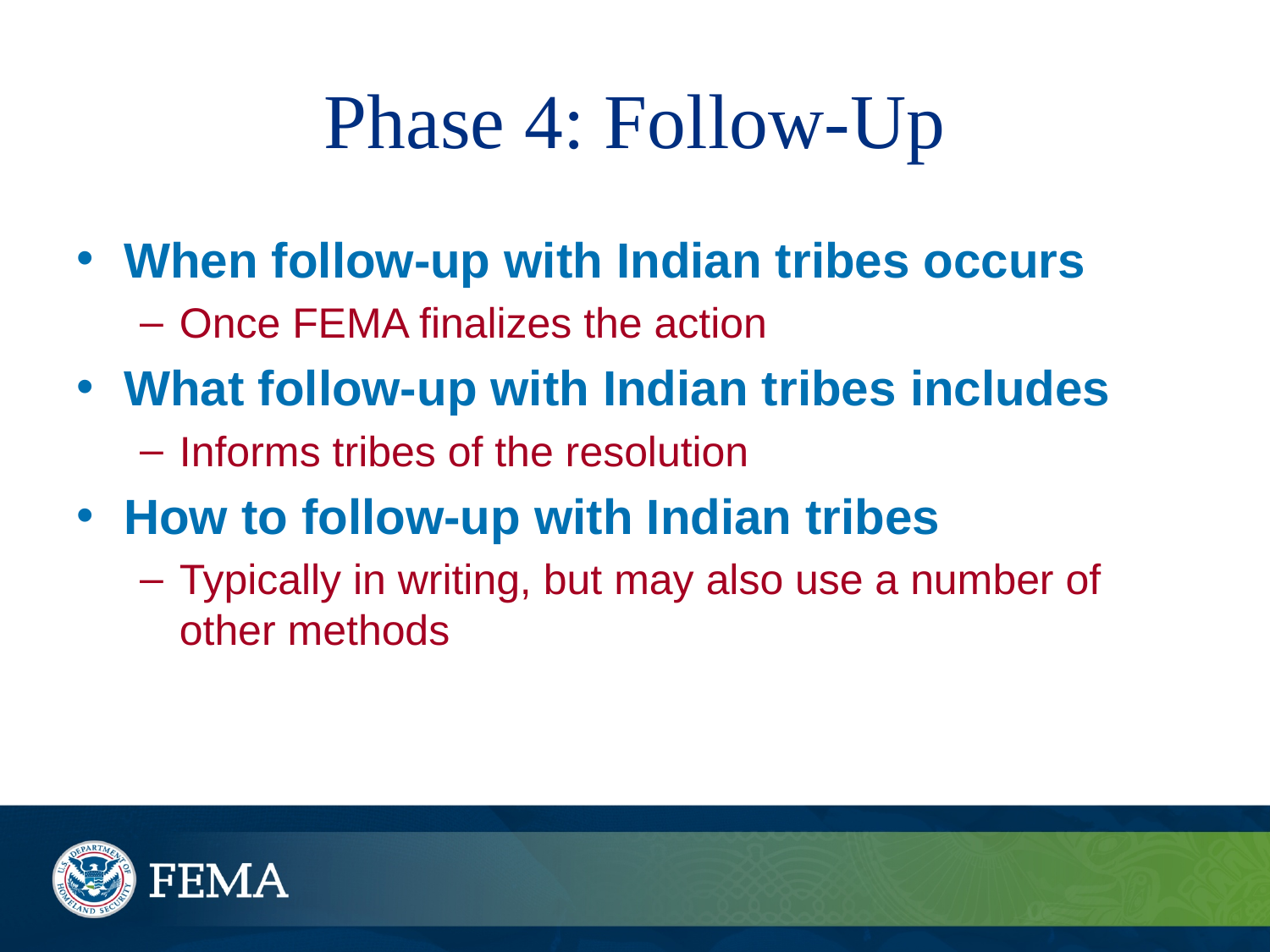

# Phase 4: Follow-Up
When follow-up with Indian tribes occurs
Once FEMA finalizes the action
What follow-up with Indian tribes includes
Informs tribes of the resolution
How to follow-up with Indian tribes
Typically in writing, but may also use a number of other methods